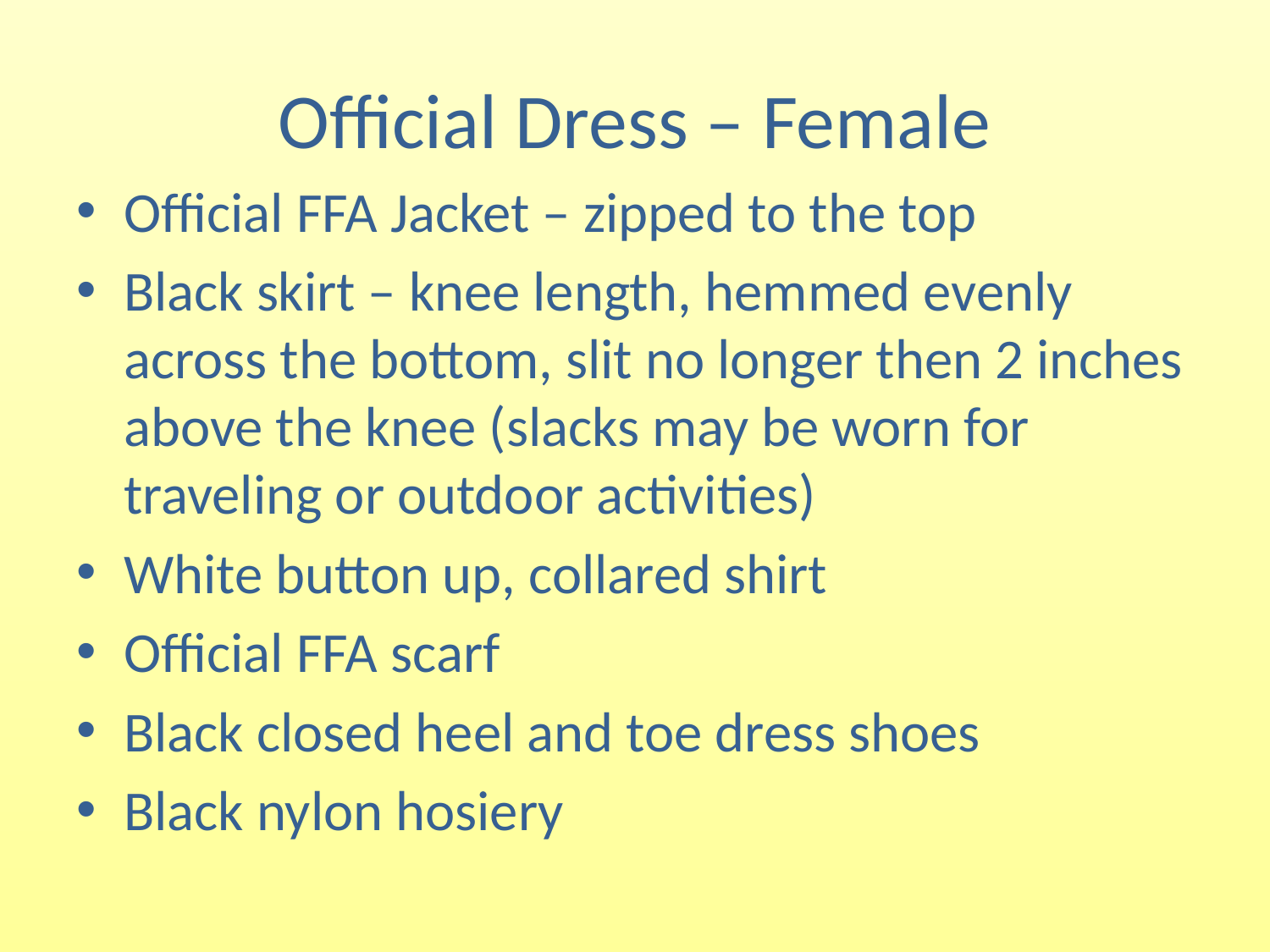

# Official Dress – Female
Official FFA Jacket – zipped to the top
Black skirt – knee length, hemmed evenly across the bottom, slit no longer then 2 inches above the knee (slacks may be worn for traveling or outdoor activities)
White button up, collared shirt
Official FFA scarf
Black closed heel and toe dress shoes
Black nylon hosiery